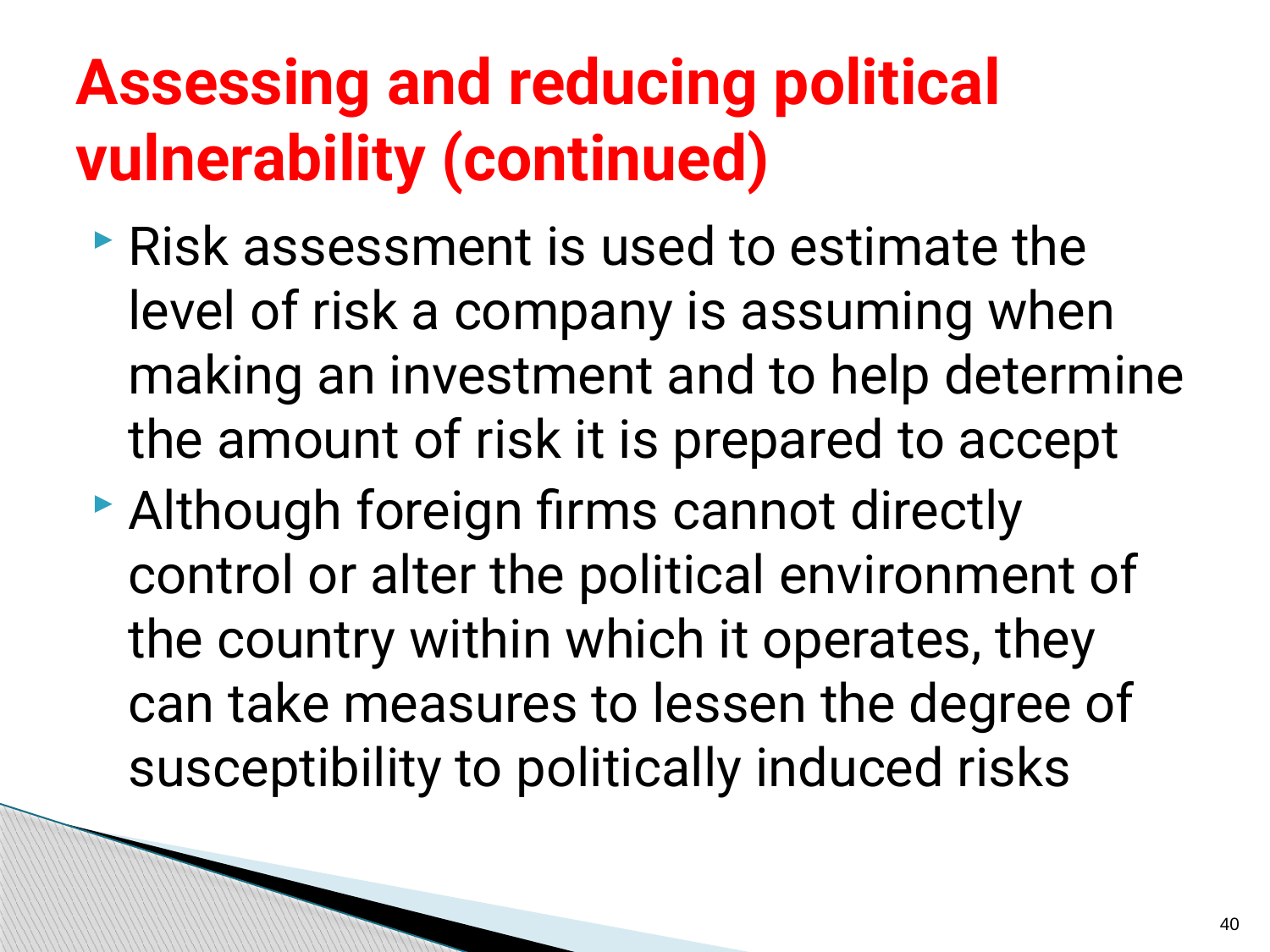

# Assessing and reducing political vulnerability (continued)
Risk assessment is used to estimate the level of risk a company is assuming when making an investment and to help determine the amount of risk it is prepared to accept
Although foreign firms cannot directly control or alter the political environment of the country within which it operates, they can take measures to lessen the degree of susceptibility to politically induced risks
40